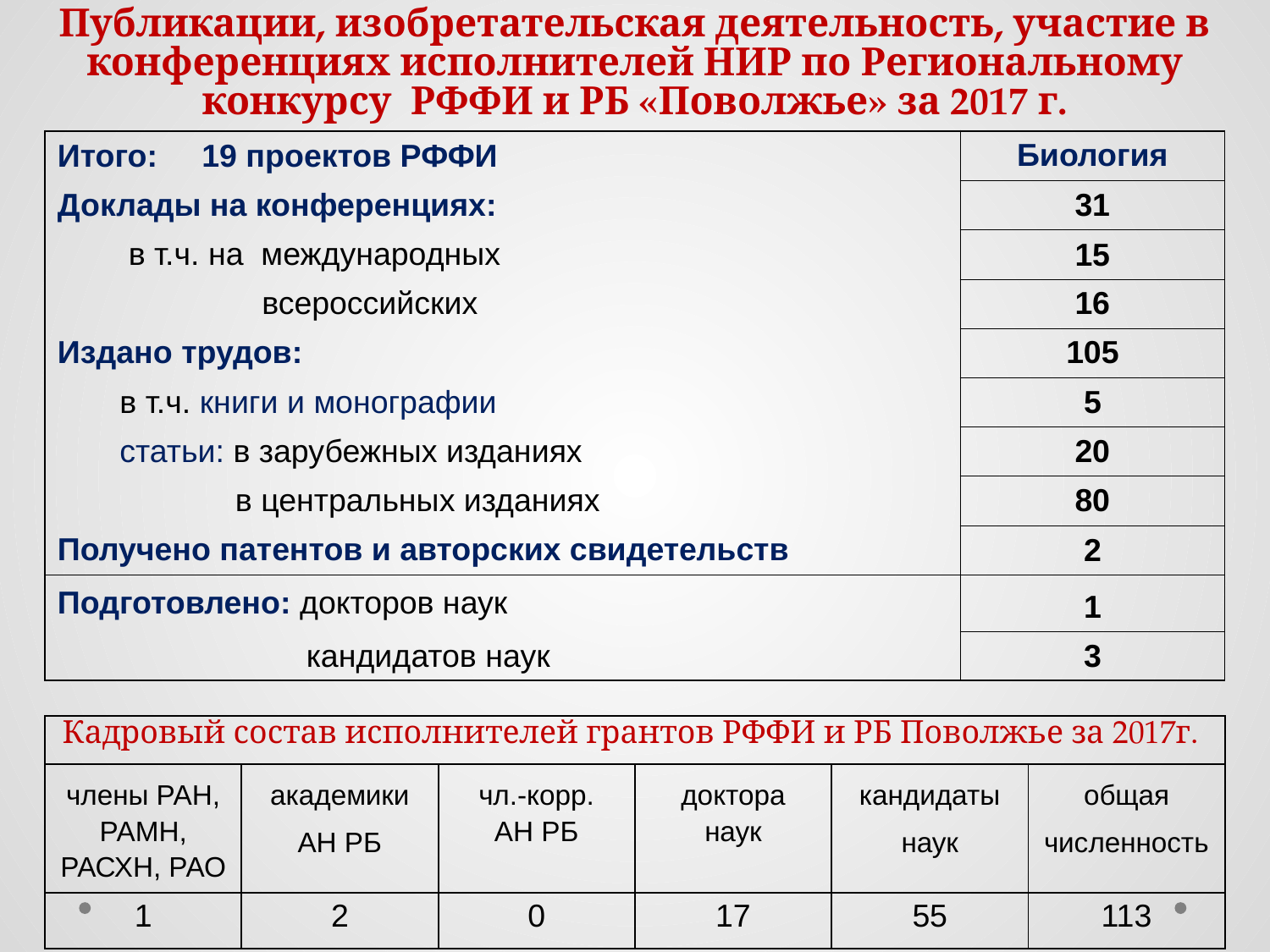

Публикации, изобретательская деятельность, участие в конференциях исполнителей НИР по Региональному конкурсу  РФФИ и РБ «Поволжье» за 2017 г.
| Итого: 19 проектов РФФИ | Биология |
| --- | --- |
| Доклады на конференциях: | 31 |
| в т.ч. на международных | 15 |
| всероссийских | 16 |
| Издано трудов: | 105 |
| в т.ч. книги и монографии | 5 |
| статьи: в зарубежных изданиях | 20 |
| в центральных изданиях | 80 |
| Получено патентов и авторских свидетельств | 2 |
| Подготовлено: докторов наук | 1 |
| кандидатов наук | 3 |
| Кадровый состав исполнителей грантов РФФИ и РБ Поволжье за 2017г. |  |  |  |  |  |
| --- | --- | --- | --- | --- | --- |
| члены РАН, РАМН, РАСХН, РАО | академики АН РБ | чл.-корр. АН РБ | доктора наук | кандидаты наук | общая численность |
| 1 | 2 | 0 | 17 | 55 | 113 |